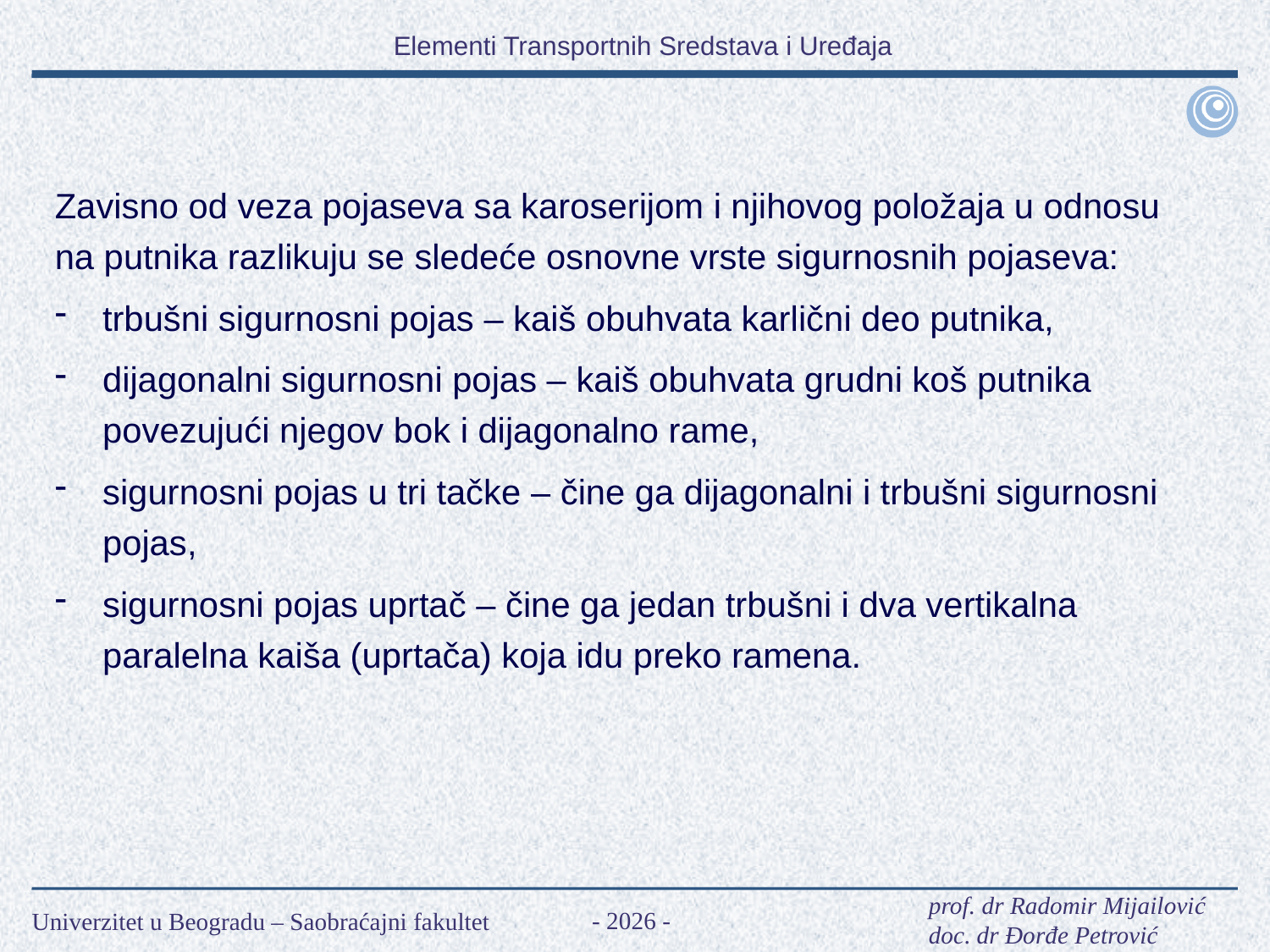

Zavisno od veza pojaseva sa karoserijom i njihovog položaja u odnosu na putnika razlikuju se sledeće osnovne vrste sigurnosnih pojaseva:
trbušni sigurnosni pojas – kaiš obuhvata karlični deo putnika,
dijagonalni sigurnosni pojas – kaiš obuhvata grudni koš putnika povezujući njegov bok i dijagonalno rame,
sigurnosni pojas u tri tačke – čine ga dijagonalni i trbušni sigurnosni pojas,
sigurnosni pojas uprtač – čine ga jedan trbušni i dva vertikalna paralelna kaiša (uprtača) koja idu preko ramena.